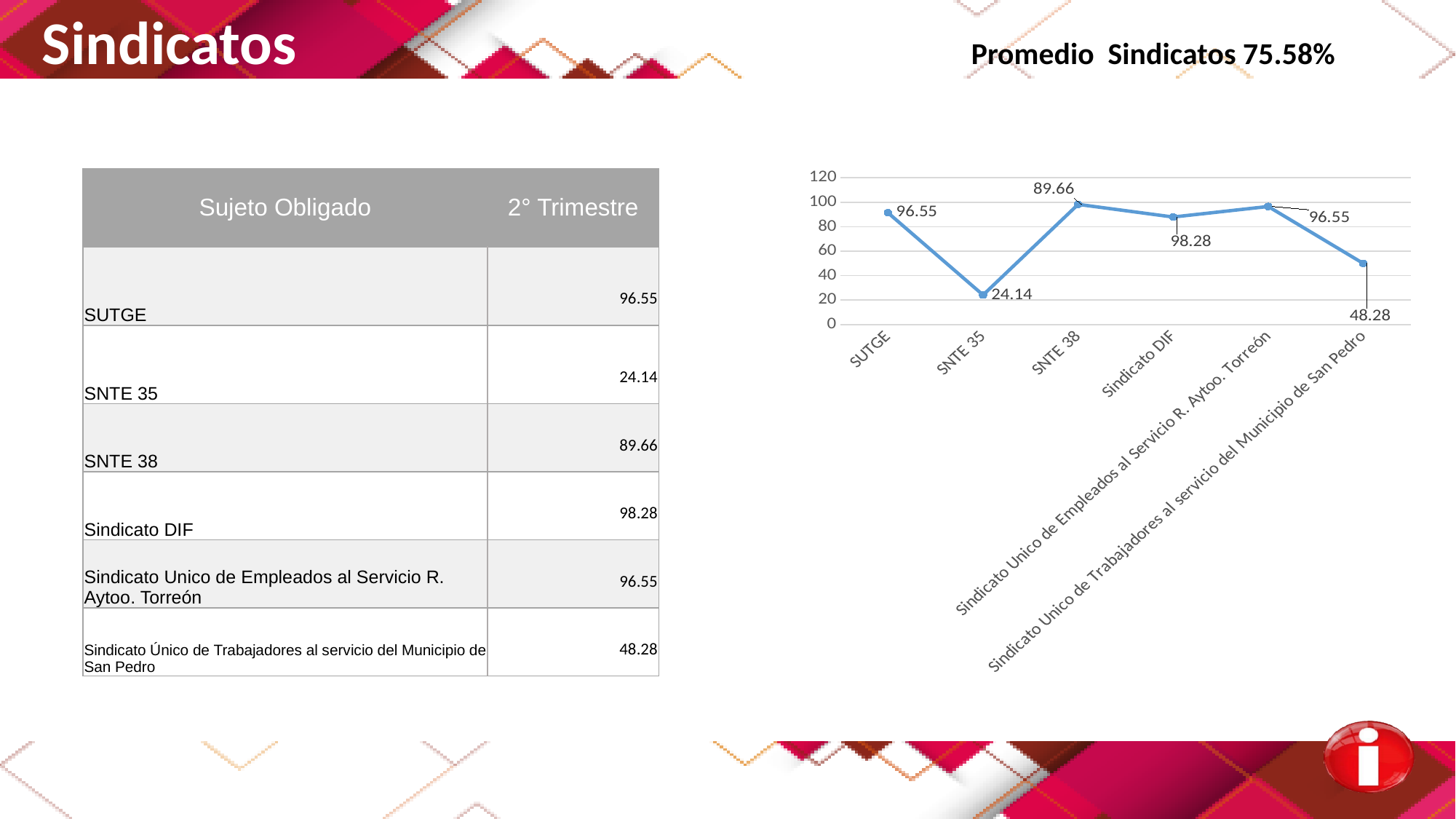

Sindicatos                                                                                                       Promedio  Sindicatos 75.58%
| Sujeto Obligado | 2° Trimestre |
| --- | --- |
| SUTGE | 96.55 |
| SNTE 35 | 24.14 |
| SNTE 38 | 89.66 |
| Sindicato DIF | 98.28 |
| Sindicato Unico de Empleados al Servicio R. Aytoo. Torreón | 96.55 |
| Sindicato Único de Trabajadores al servicio del Municipio de San Pedro | 48.28 |

### Chart

| Category | Serie 1 |
|---|---|
| SUTGE | 91.38 |
| SNTE 35 | 24.14 |
| SNTE 38 | 98.28 |
| Sindicato DIF | 87.93 |
| Sindicato Unico de Empleados al Servicio R. Aytoo. Torreón | 96.55 |
| Sindicato Unico de Trabajadores al servicio del Municipio de San Pedro | 50.0 |